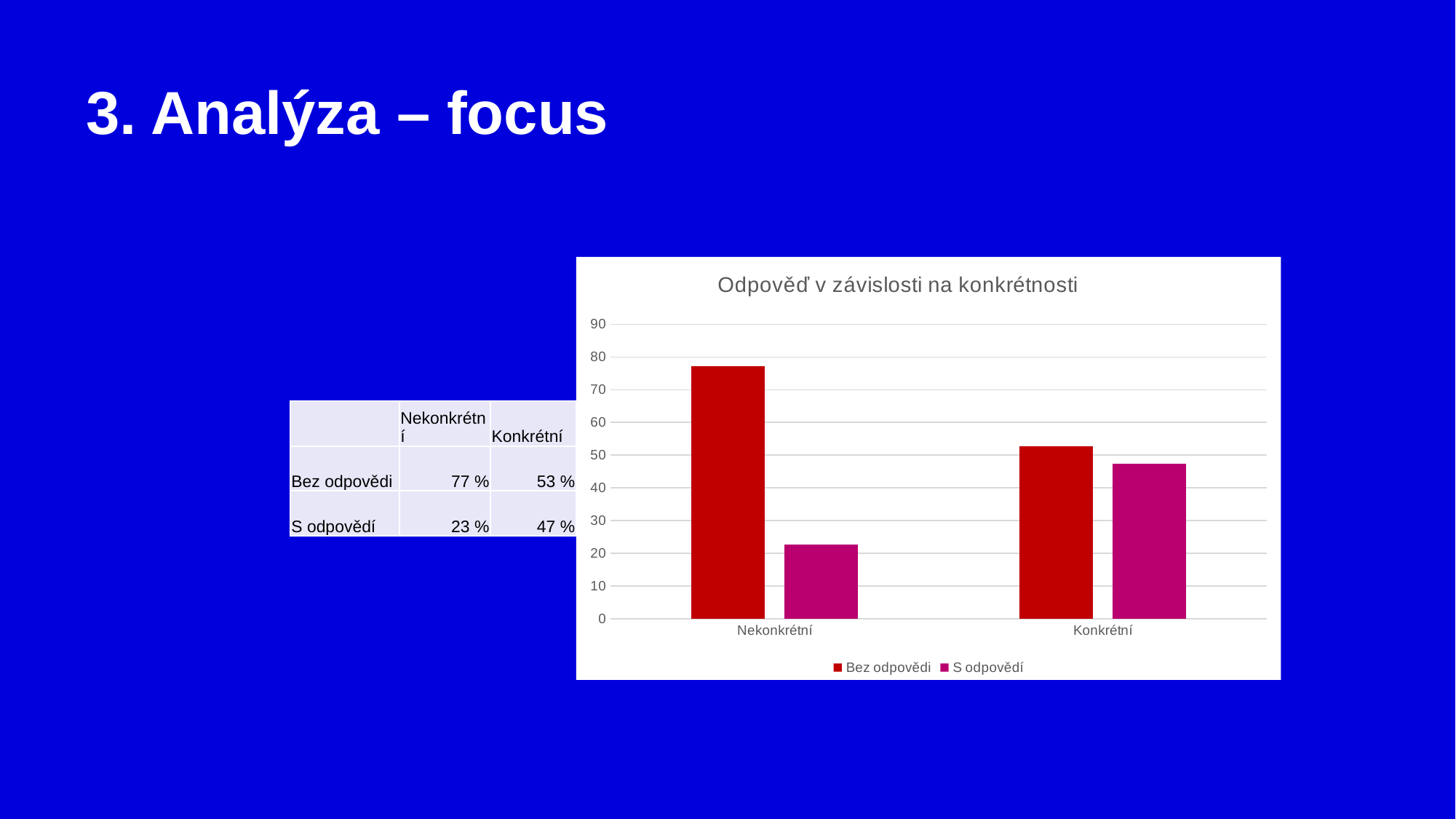

# 3. Analýza – focus

### Chart: Odpověď v závislosti na konkrétnosti

| Category | Bez odpovědi | S odpovědí |
|---|---|---|
| Nekonkrétní | 77.27272727272727 | 22.727272727272727 |
| Konkrétní | 52.63157894736842 | 47.36842105263158 |
|  | Nekonkrétní | Konkrétní |
| --- | --- | --- |
| Bez odpovědi | 77 % | 53 % |
| S odpovědí | 23 % | 47 % |